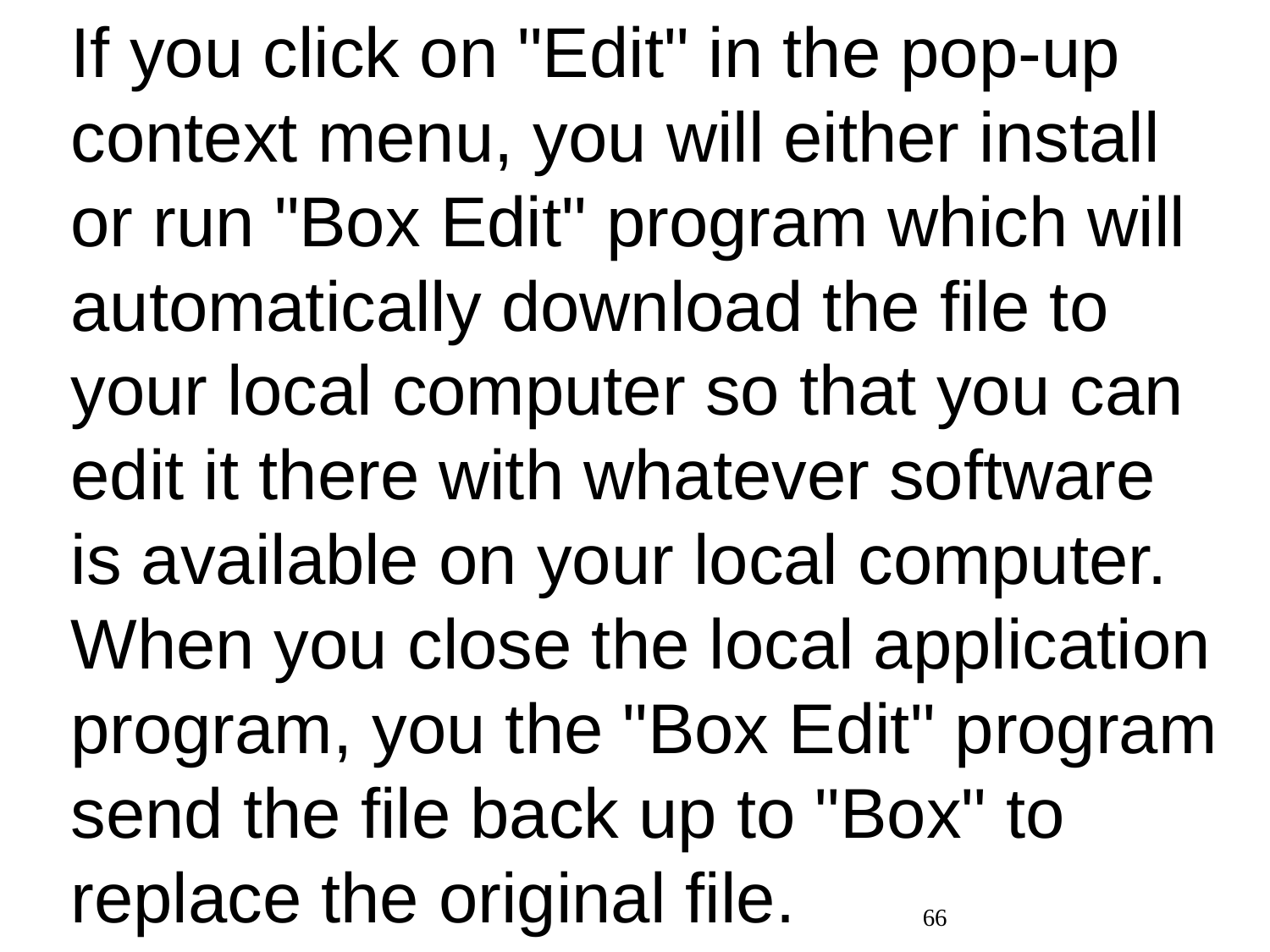

If you click on "Edit" in the pop-up context menu, you will either install or run "Box Edit" program which will automatically download the file to your local computer so that you can edit it there with whatever software is available on your local computer. When you close the local application program, you the "Box Edit" program send the file back up to "Box" to replace the original file.
66